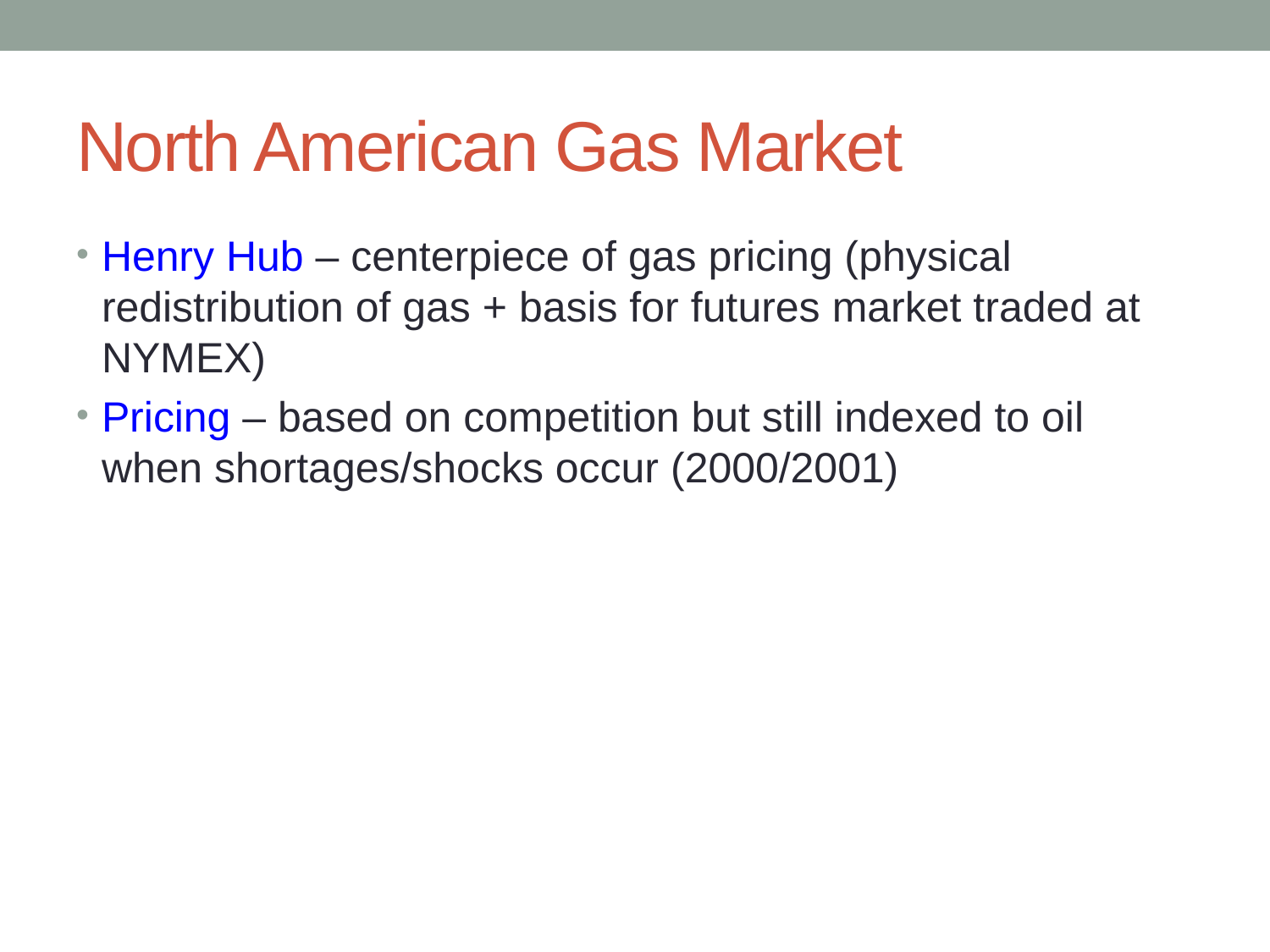

# North American Gas Market
Henry Hub – centerpiece of gas pricing (physical redistribution of gas + basis for futures market traded at NYMEX)
Pricing – based on competition but still indexed to oil when shortages/shocks occur (2000/2001)